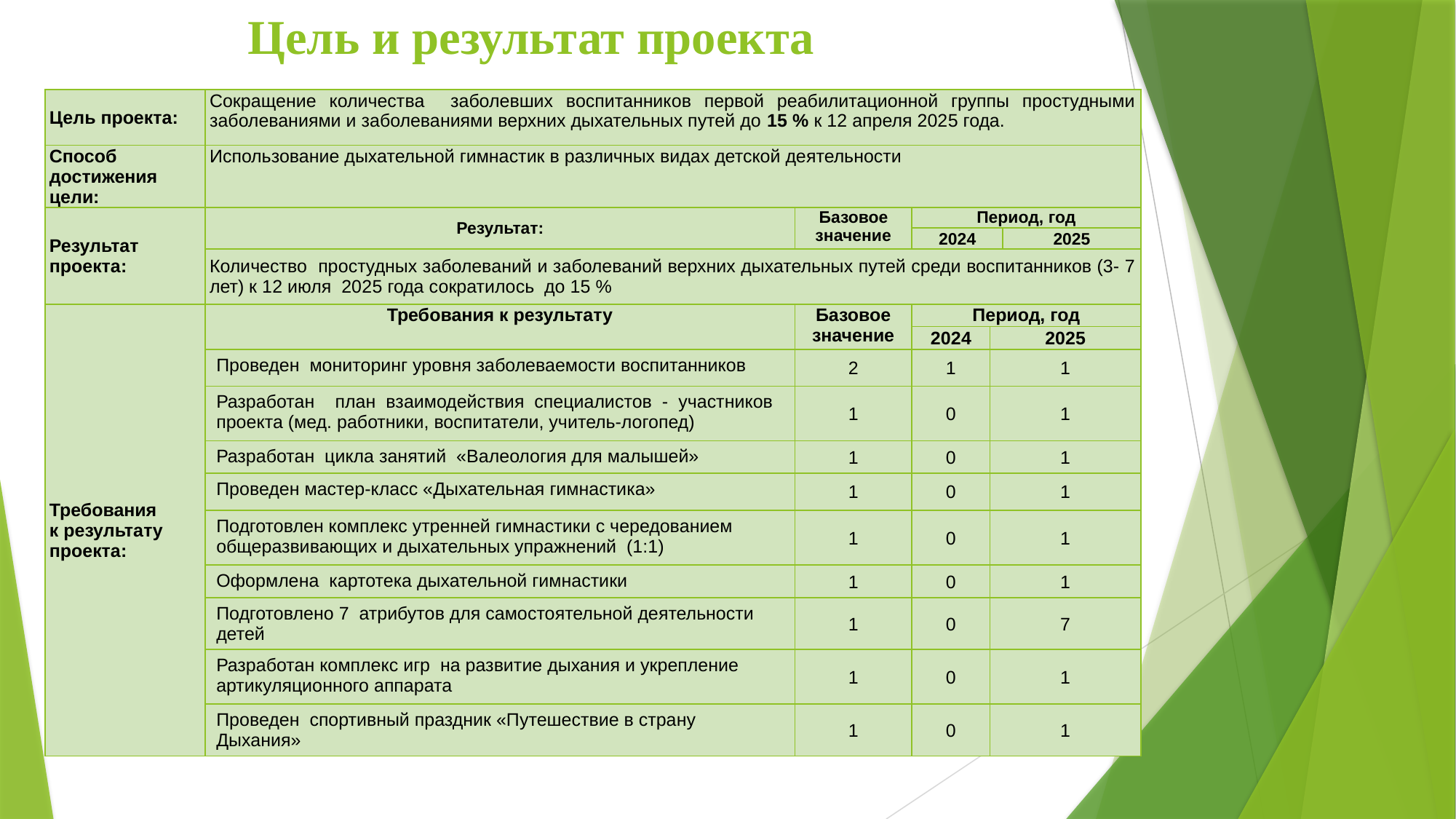

# Цель и результат проекта
| Цель проекта: | Сокращение количества заболевших воспитанников первой реабилитационной группы простудными заболеваниями и заболеваниями верхних дыхательных путей до 15 % к 12 апреля 2025 года. |  |  |  |  |
| --- | --- | --- | --- | --- | --- |
| Способ достижения цели: | Использование дыхательной гимнастик в различных видах детской деятельности |  |  |  |  |
| Результат проекта: | Результат: | Базовое значение | Период, год |  |  |
|  |  |  | 2024 |  | 2025 |
|  | Количество простудных заболеваний и заболеваний верхних дыхательных путей среди воспитанников (3- 7 лет) к 12 июля 2025 года сократилось до 15 % |  |  |  |  |
| Требования к результату проекта: | Требования к результату | Базовое значение | Период, год |  |  |
|  |  |  | 2024 | 2025 |  |
|  | Проведен мониторинг уровня заболеваемости воспитанников | 2 | 1 | 1 |  |
|  | Разработан план взаимодействия специалистов - участников проекта (мед. работники, воспитатели, учитель-логопед) | 1 | 0 | 1 |  |
|  | Разработан цикла занятий «Валеология для малышей» | 1 | 0 | 1 |  |
|  | Проведен мастер-класс «Дыхательная гимнастика» | 1 | 0 | 1 |  |
|  | Подготовлен комплекс утренней гимнастики с чередованием общеразвивающих и дыхательных упражнений (1:1) | 1 | 0 | 1 |  |
|  | Оформлена картотека дыхательной гимнастики | 1 | 0 | 1 |  |
|  | Подготовлено 7 атрибутов для самостоятельной деятельности детей | 1 | 0 | 7 |  |
|  | Разработан комплекс игр на развитие дыхания и укрепление артикуляционного аппарата | 1 | 0 | 1 |  |
|  | Проведен спортивный праздник «Путешествие в страну Дыхания» | 1 | 0 | 1 |  |